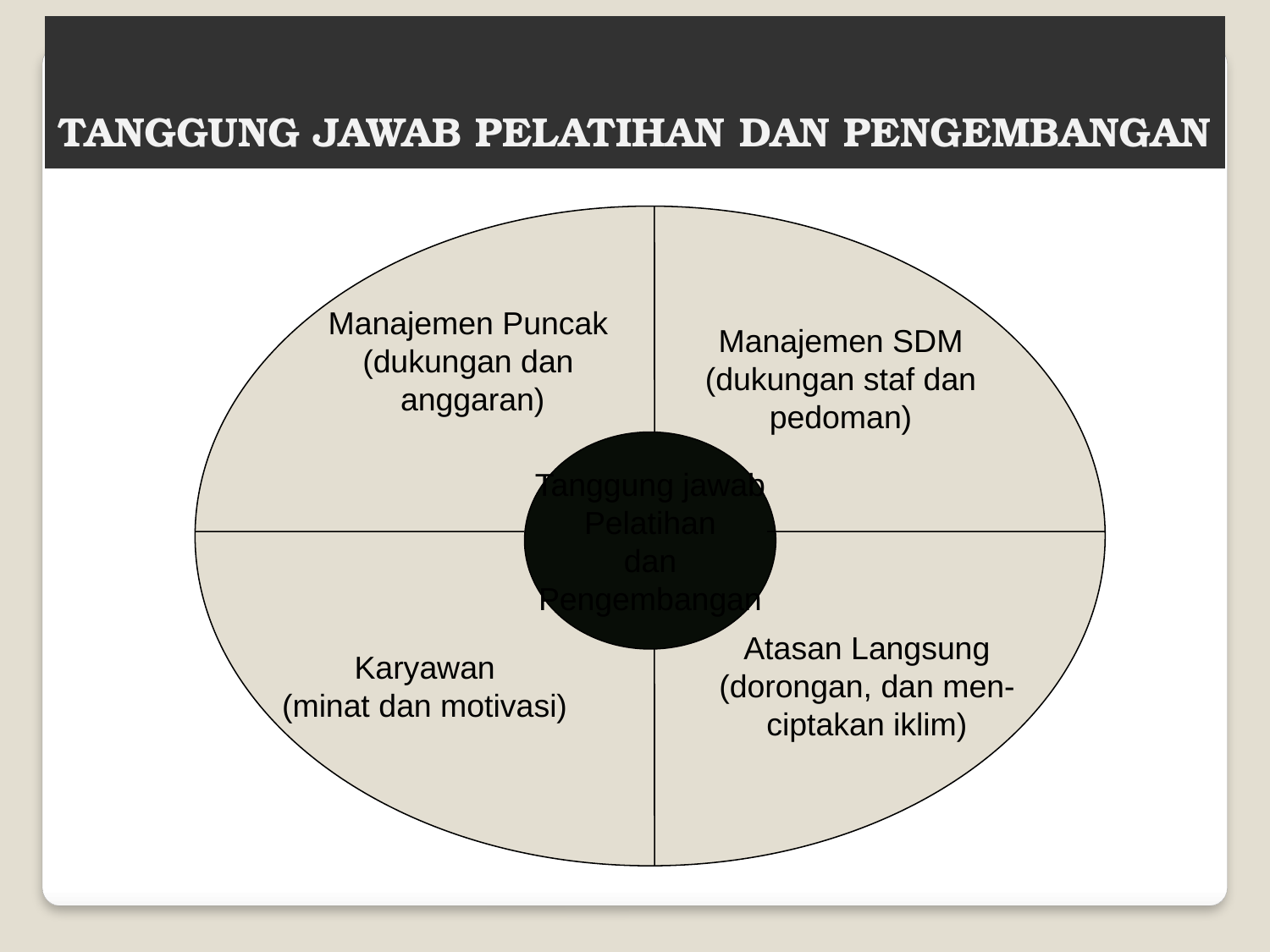

TANGGUNG JAWAB PELATIHAN DAN PENGEMBANGAN

Manajemen Puncak
(dukungan dan
 anggaran)
Manajemen SDM
(dukungan staf dan
pedoman)
Tanggung jawab
Pelatihan
dan
 Pengembangan

Karyawan
(minat dan motivasi)
Atasan Langsung
(dorongan, dan men-
ciptakan iklim)